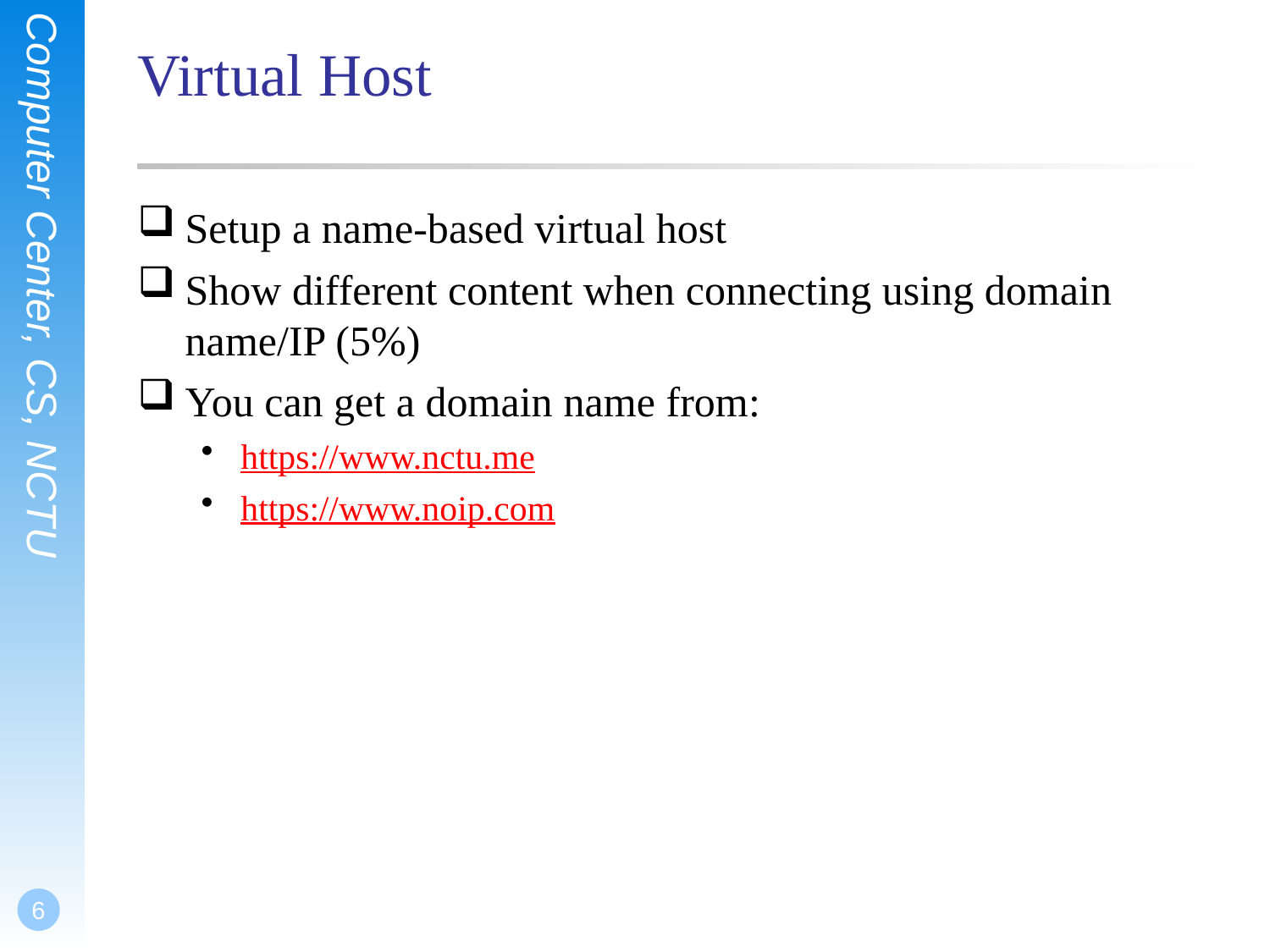

# Virtual Host
Setup a name-based virtual host
Show different content when connecting using domain name/IP (5%)
You can get a domain name from:
https://www.nctu.me
https://www.noip.com